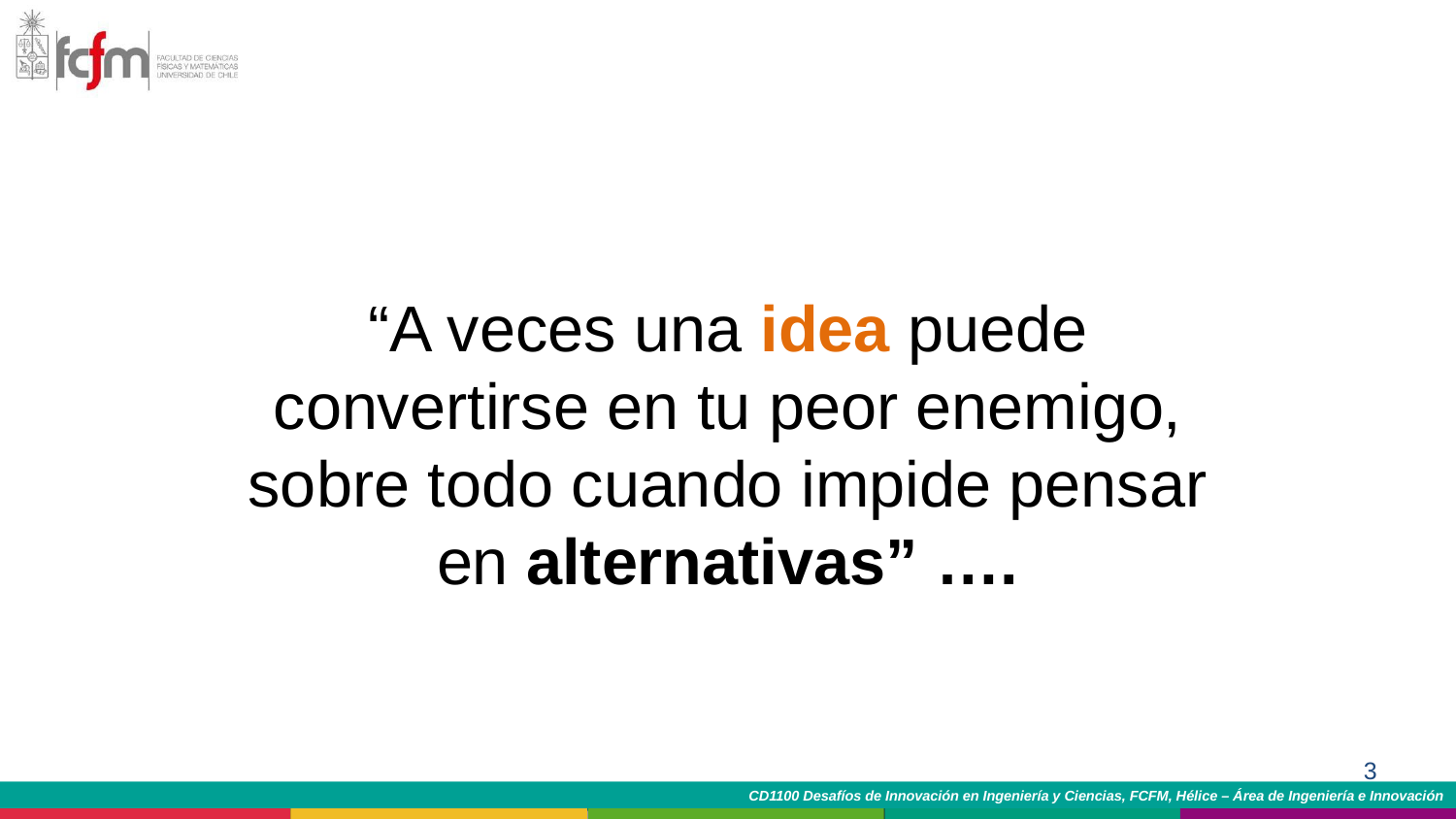

“A veces una idea puede convertirse en tu peor enemigo, sobre todo cuando impide pensar en alternativas” ….
3